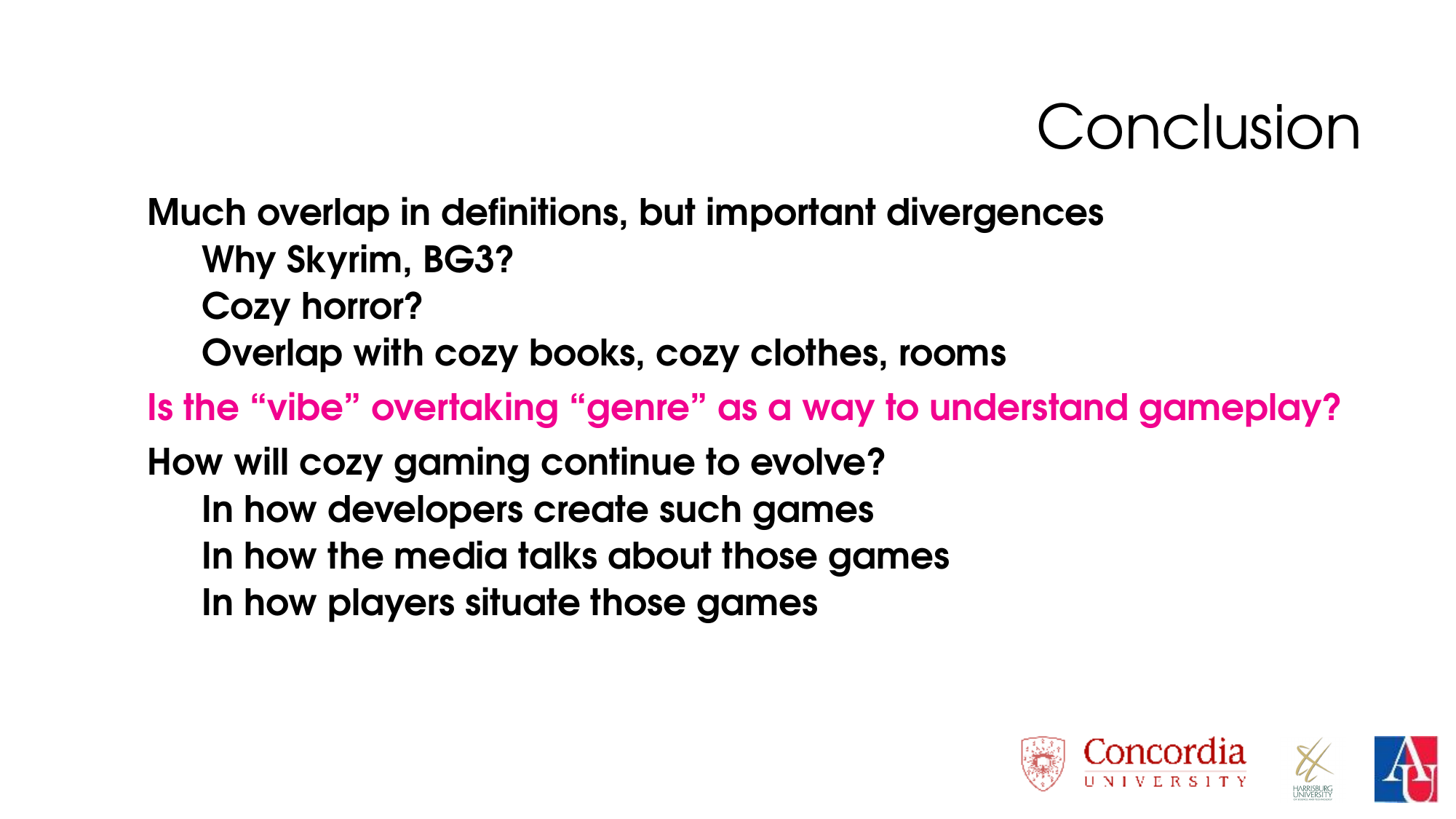

# Conclusion
Much overlap in definitions, but important divergences
Why Skyrim, BG3?
Cozy horror?
Overlap with cozy books, cozy clothes, rooms
Is the “vibe” overtaking “genre” as a way to understand gameplay?
How will cozy gaming continue to evolve?
In how developers create such games
In how the media talks about those games
In how players situate those games